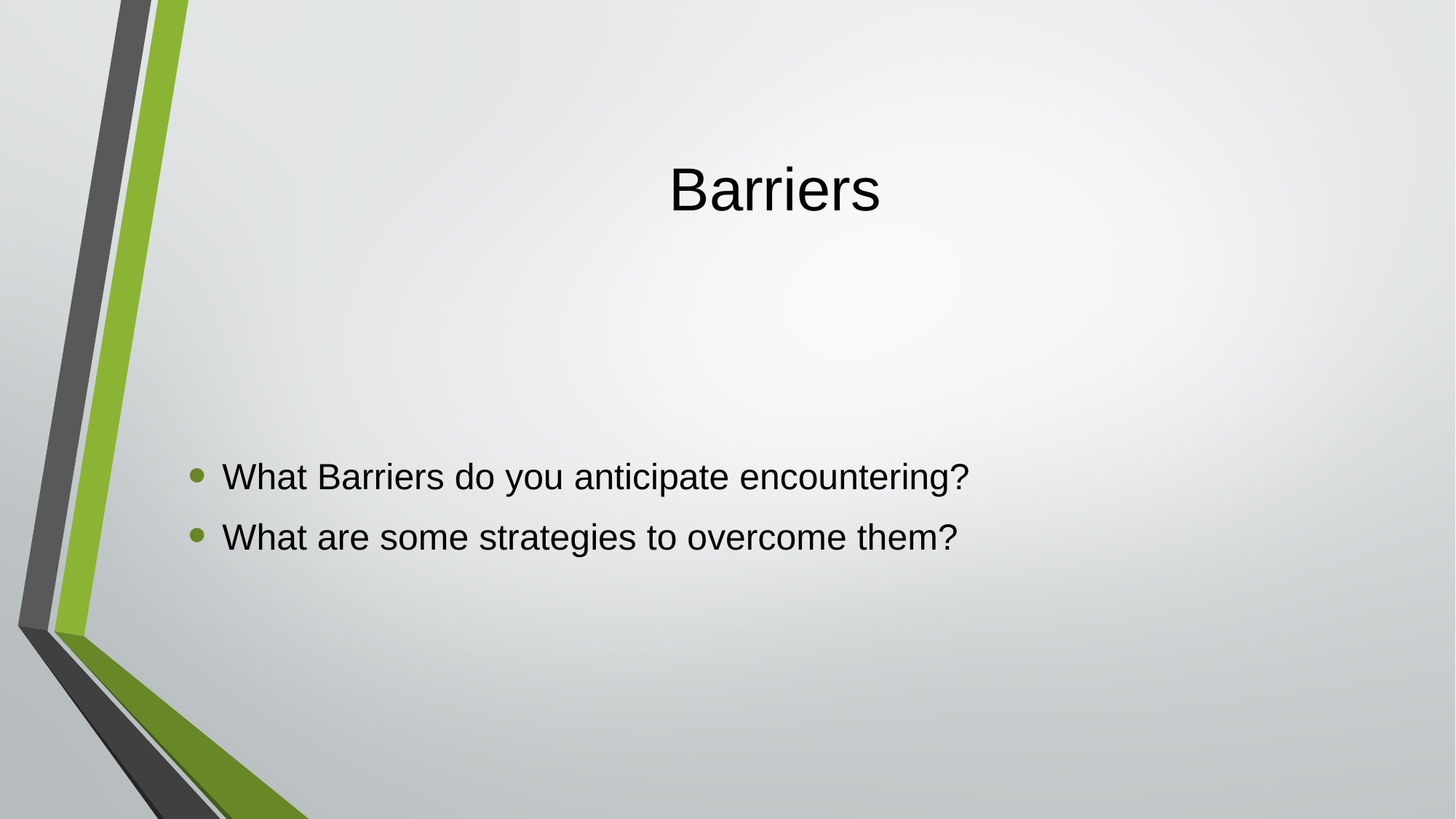

# Barriers
What Barriers do you anticipate encountering?
What are some strategies to overcome them?